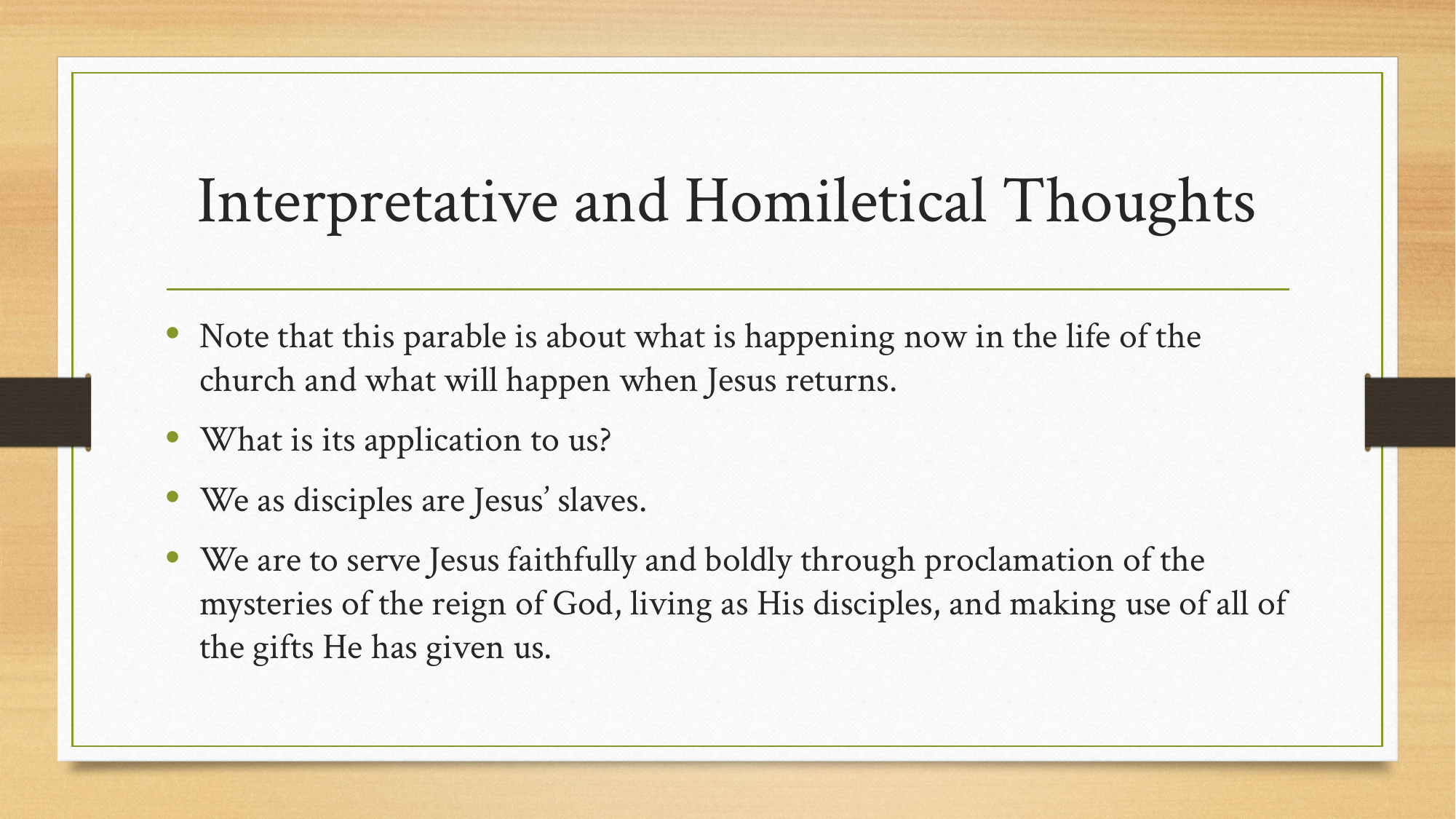

# Interpretative and Homiletical Thoughts
Note that this parable is about what is happening now in the life of the church and what will happen when Jesus returns.
What is its application to us?
We as disciples are Jesus’ slaves.
We are to serve Jesus faithfully and boldly through proclamation of the mysteries of the reign of God, living as His disciples, and making use of all of the gifts He has given us.